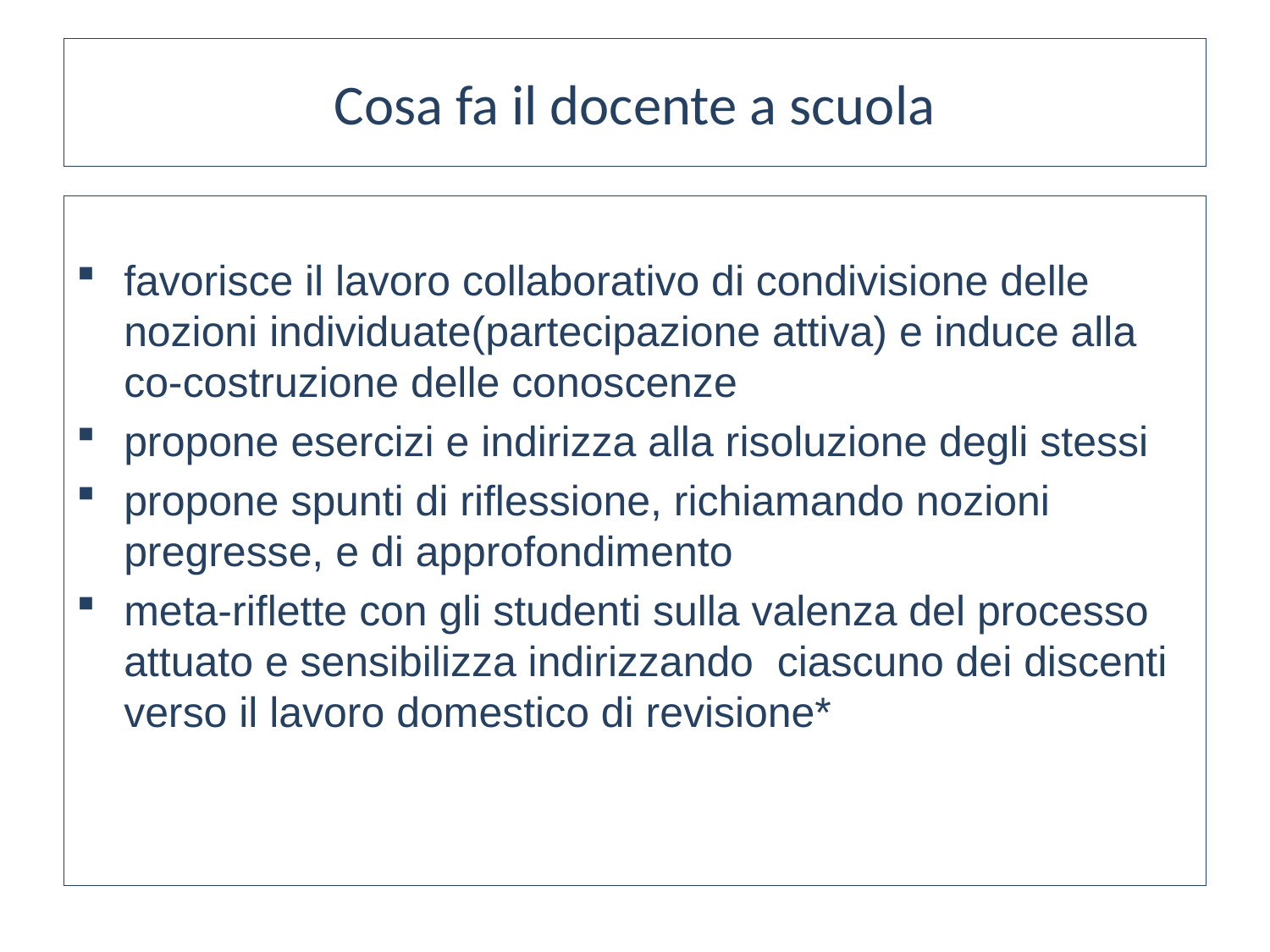

# Cosa fa il docente a scuola

favorisce il lavoro collaborativo di condivisione delle nozioni individuate(partecipazione attiva) e induce alla co-costruzione delle conoscenze
propone esercizi e indirizza alla risoluzione degli stessi
propone spunti di riflessione, richiamando nozioni pregresse, e di approfondimento
meta-riflette con gli studenti sulla valenza del processo attuato e sensibilizza indirizzando  ciascuno dei discenti verso il lavoro domestico di revisione*